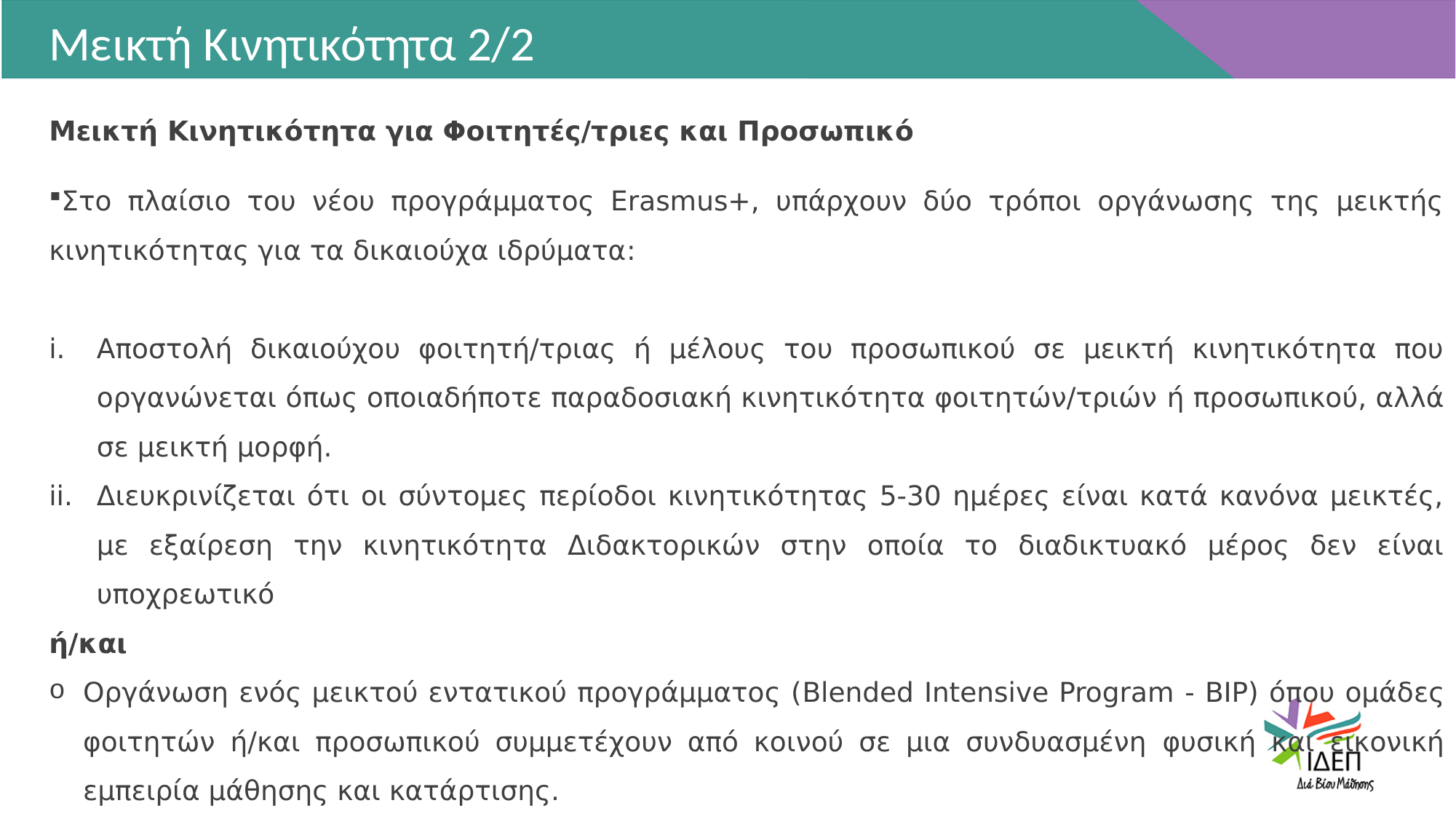

Μεικτή Κινητικότητα 2/2
Μεικτή Κινητικότητα για Φοιτητές/τριες και Προσωπικό
Στο πλαίσιο του νέου προγράμματος Erasmus+, υπάρχουν δύο τρόποι οργάνωσης της μεικτής κινητικότητας για τα δικαιούχα ιδρύματα:

Αποστολή δικαιούχου φοιτητή/τριας ή μέλους του προσωπικού σε μεικτή κινητικότητα που οργανώνεται όπως οποιαδήποτε παραδοσιακή κινητικότητα φοιτητών/τριών ή προσωπικού, αλλά σε μεικτή μορφή.
Διευκρινίζεται ότι οι σύντομες περίοδοι κινητικότητας 5-30 ημέρες είναι κατά κανόνα μεικτές, με εξαίρεση την κινητικότητα Διδακτορικών στην οποία το διαδικτυακό μέρος δεν είναι υποχρεωτικό
ή/και
Οργάνωση ενός μεικτού εντατικού προγράμματος (Blended Intensive Program - BIP) όπου ομάδες φοιτητών ή/και προσωπικού συμμετέχουν από κοινού σε μια συνδυασμένη φυσική και εικονική εμπειρία μάθησης και κατάρτισης.